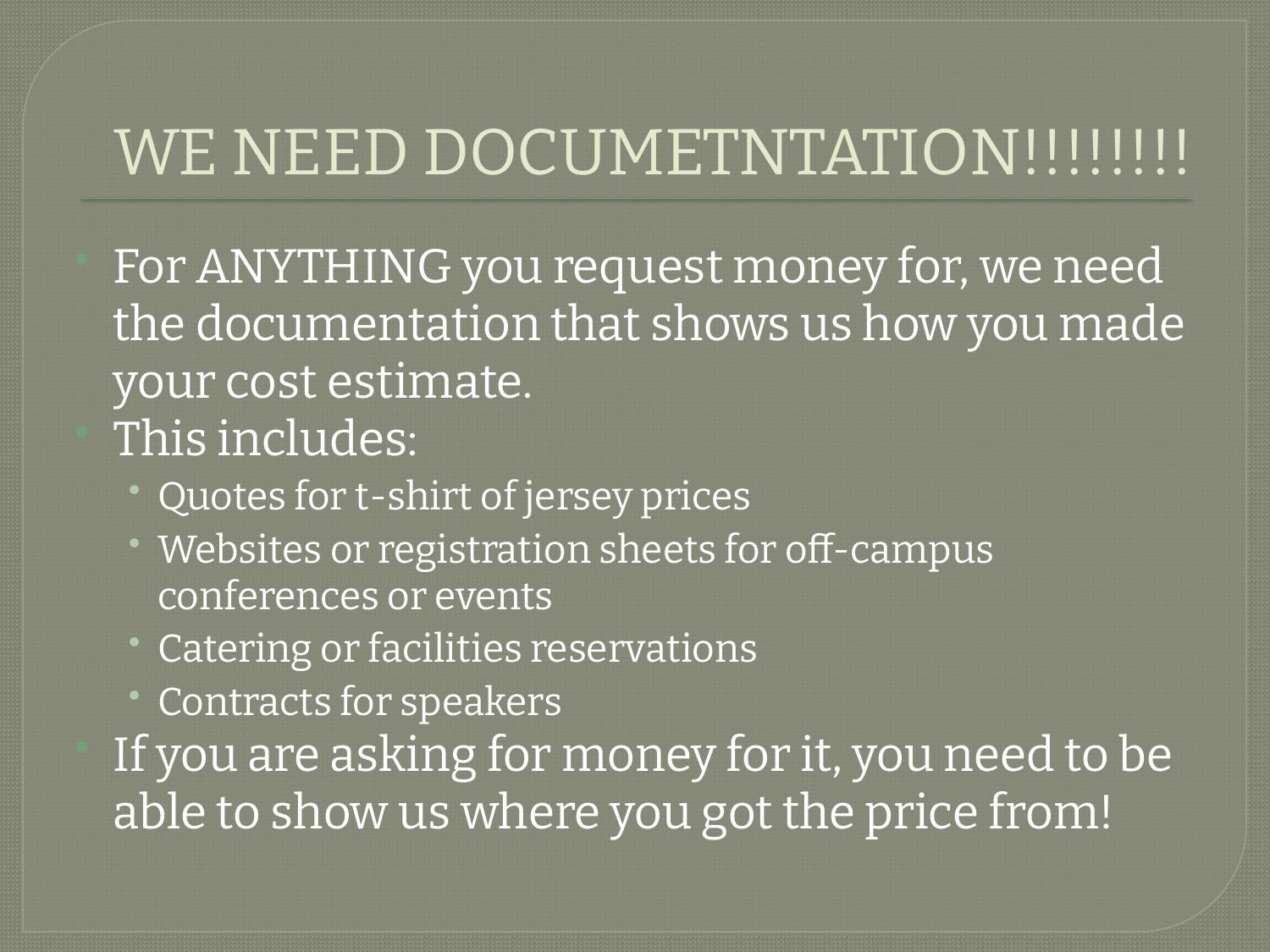

# WE NEED DOCUMETNTATION!!!!!!!!
For ANYTHING you request money for, we need the documentation that shows us how you made your cost estimate.
This includes:
Quotes for t-shirt of jersey prices
Websites or registration sheets for off-campus conferences or events
Catering or facilities reservations
Contracts for speakers
If you are asking for money for it, you need to be able to show us where you got the price from!